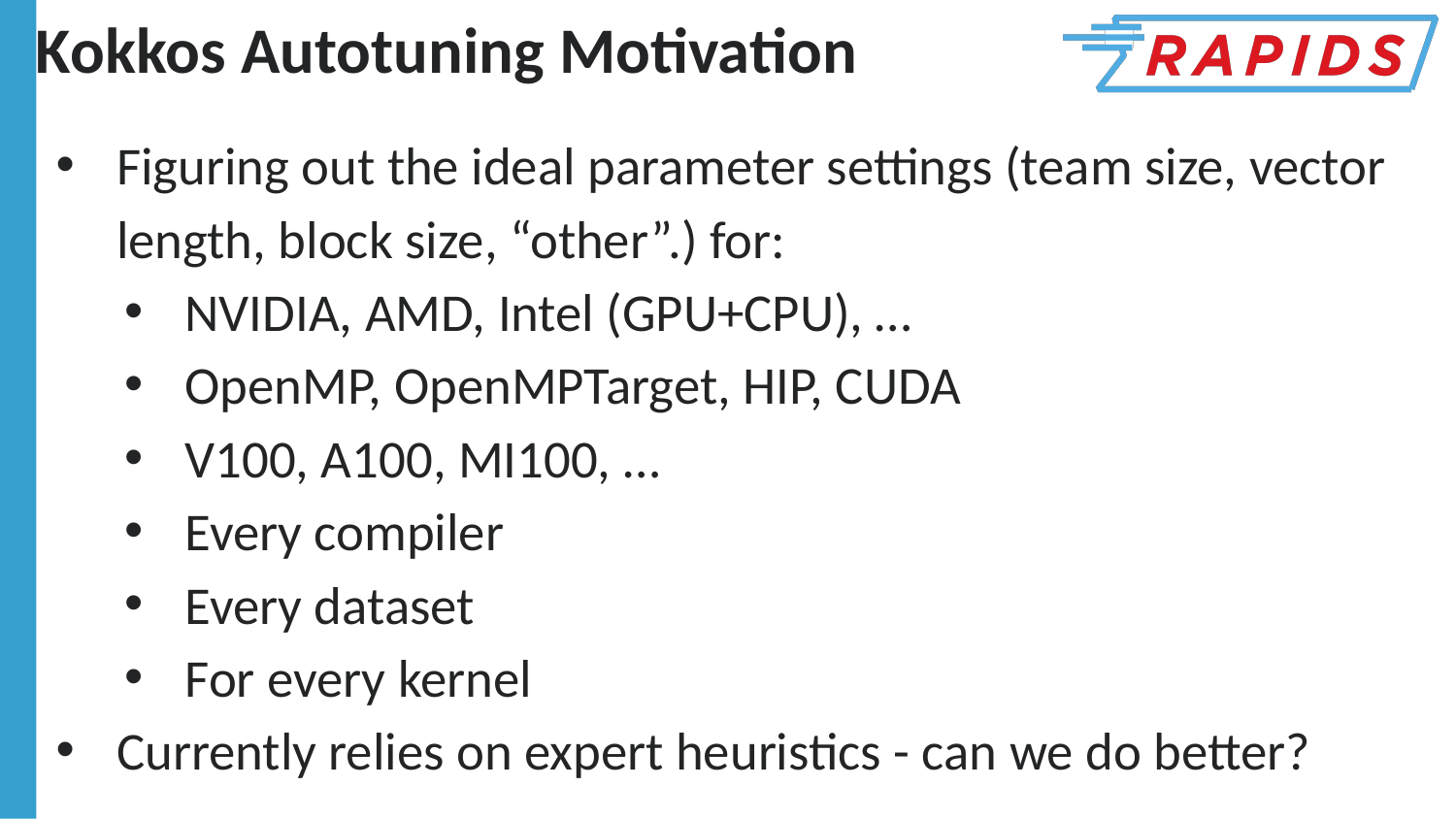

# Kokkos Autotuning Motivation
Figuring out the ideal parameter settings (team size, vector length, block size, “other”.) for:
NVIDIA, AMD, Intel (GPU+CPU), …
OpenMP, OpenMPTarget, HIP, CUDA
V100, A100, MI100, …
Every compiler
Every dataset
For every kernel
Currently relies on expert heuristics - can we do better?